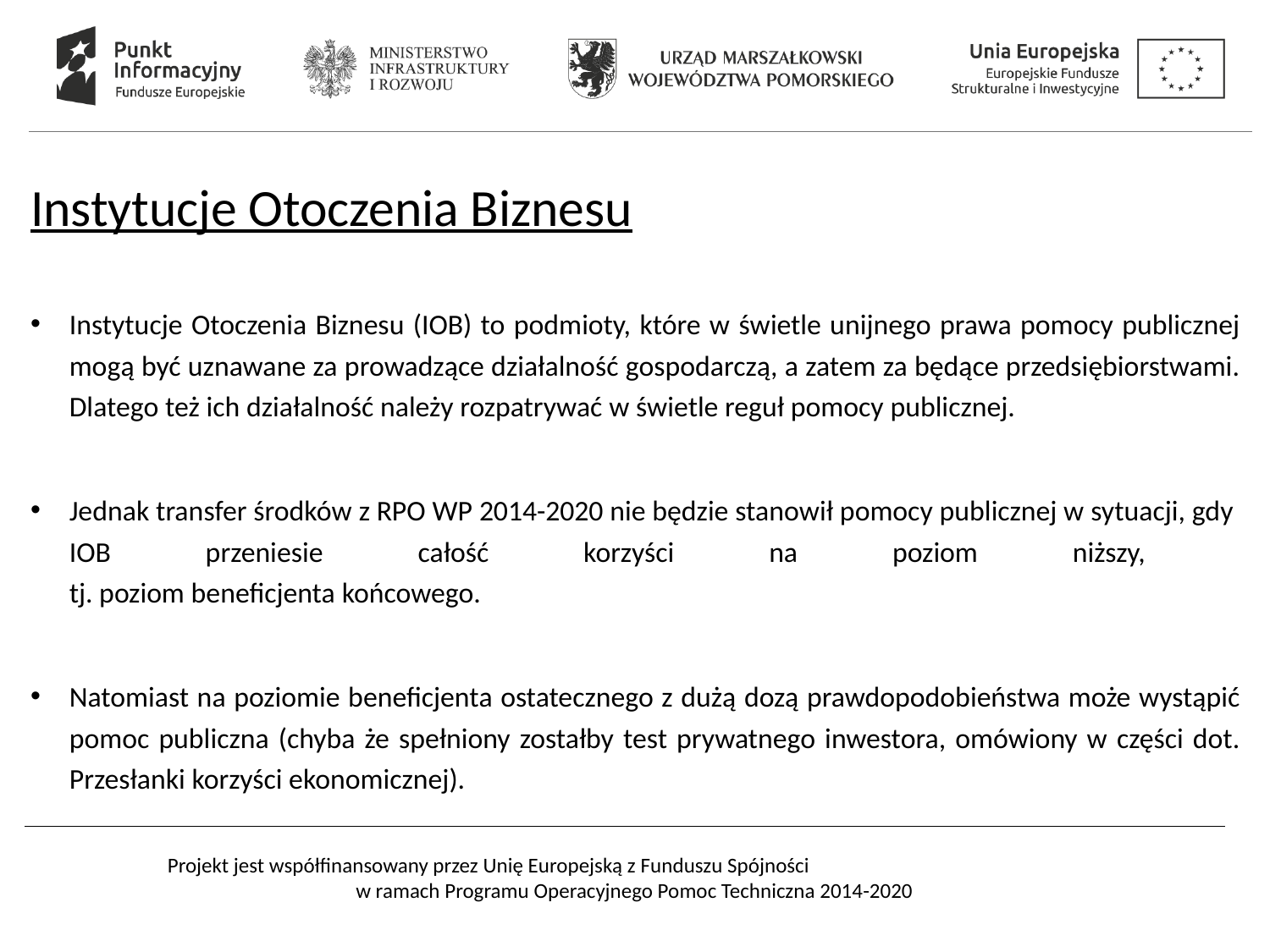

#
Instytucje Otoczenia Biznesu

Instytucje Otoczenia Biznesu (IOB) to podmioty, które w świetle unijnego prawa pomocy publicznej mogą być uznawane za prowadzące działalność gospodarczą, a zatem za będące przedsiębiorstwami. Dlatego też ich działalność należy rozpatrywać w świetle reguł pomocy publicznej.

Jednak transfer środków z RPO WP 2014-2020 nie będzie stanowił pomocy publicznej w sytuacji, gdy  IOB przeniesie całość korzyści na poziom niższy,
tj. poziom beneficjenta końcowego.

Natomiast na poziomie beneficjenta ostatecznego z dużą dozą prawdopodobieństwa może wystąpić pomoc publiczna (chyba że spełniony zostałby test prywatnego inwestora, omówiony w części dot. Przesłanki korzyści ekonomicznej).